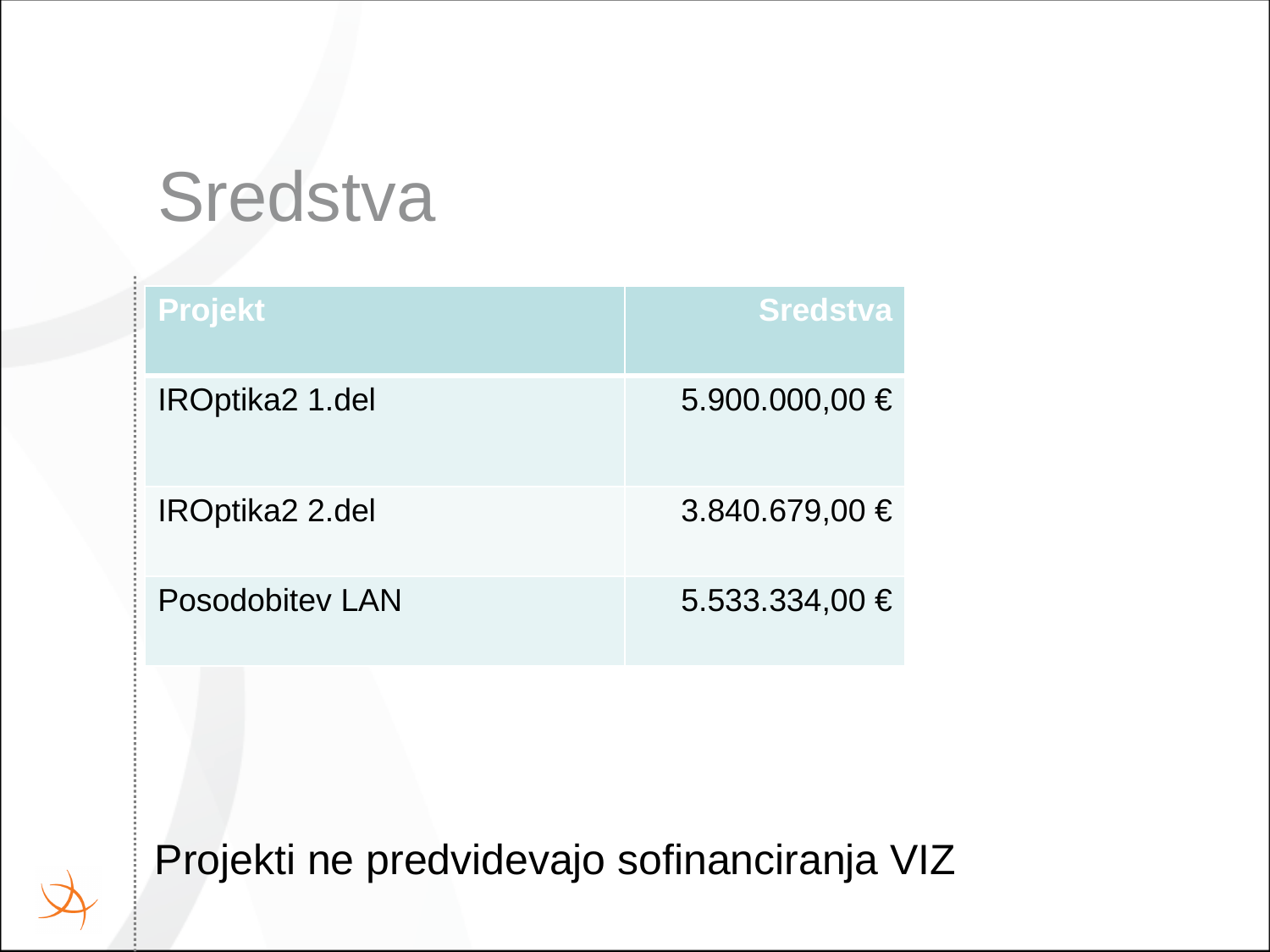

# Sredstva
| Projekt | Sredstva |
| --- | --- |
| IROptika2 1.del | 5.900.000,00 € |
| IROptika2 2.del | 3.840.679,00 € |
| Posodobitev LAN | 5.533.334,00 € |
Projekti ne predvidevajo sofinanciranja VIZ